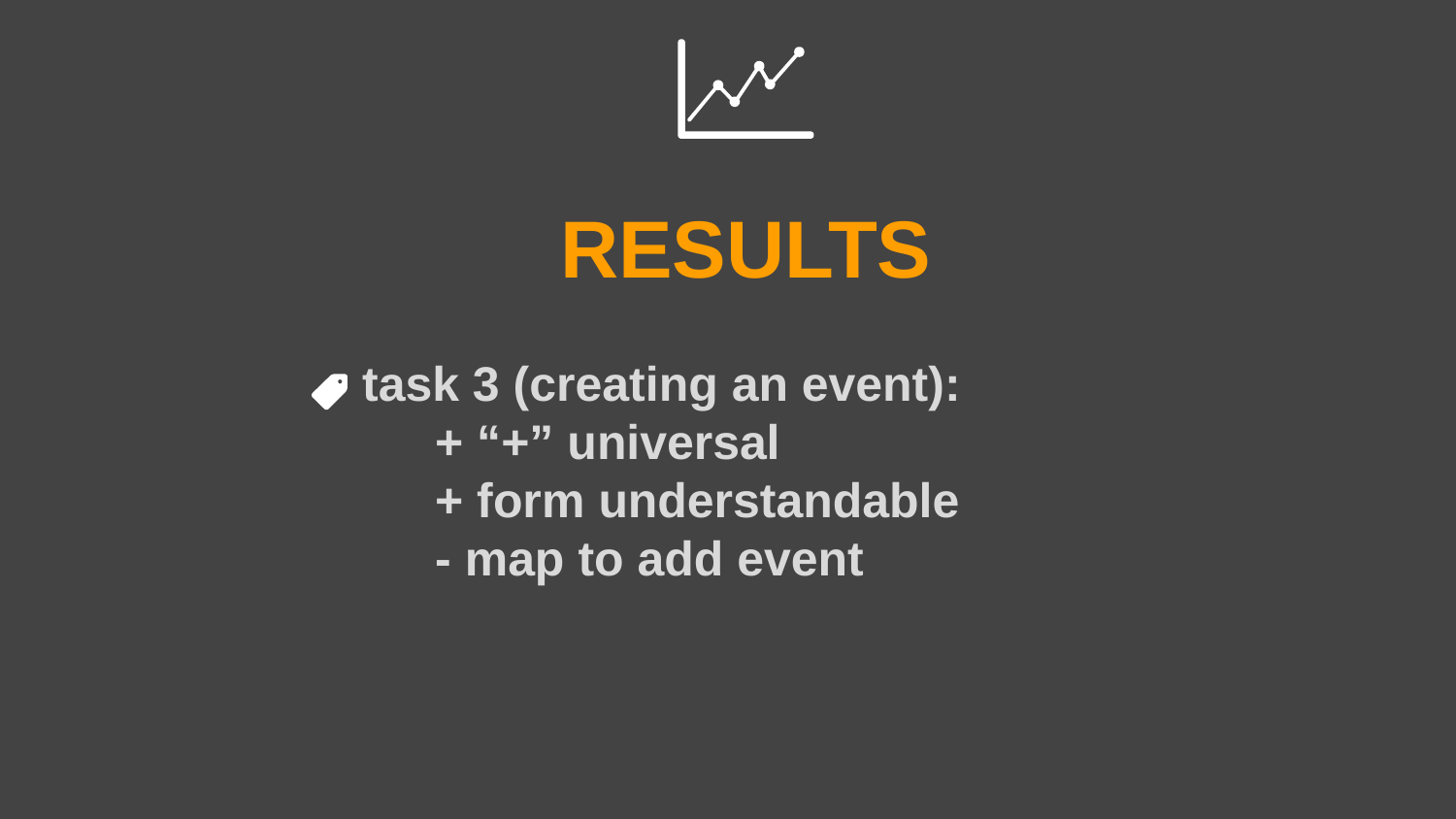

RESULTS

task 3 (creating an event):
+ “+” universal
+ form understandable
- map to add event